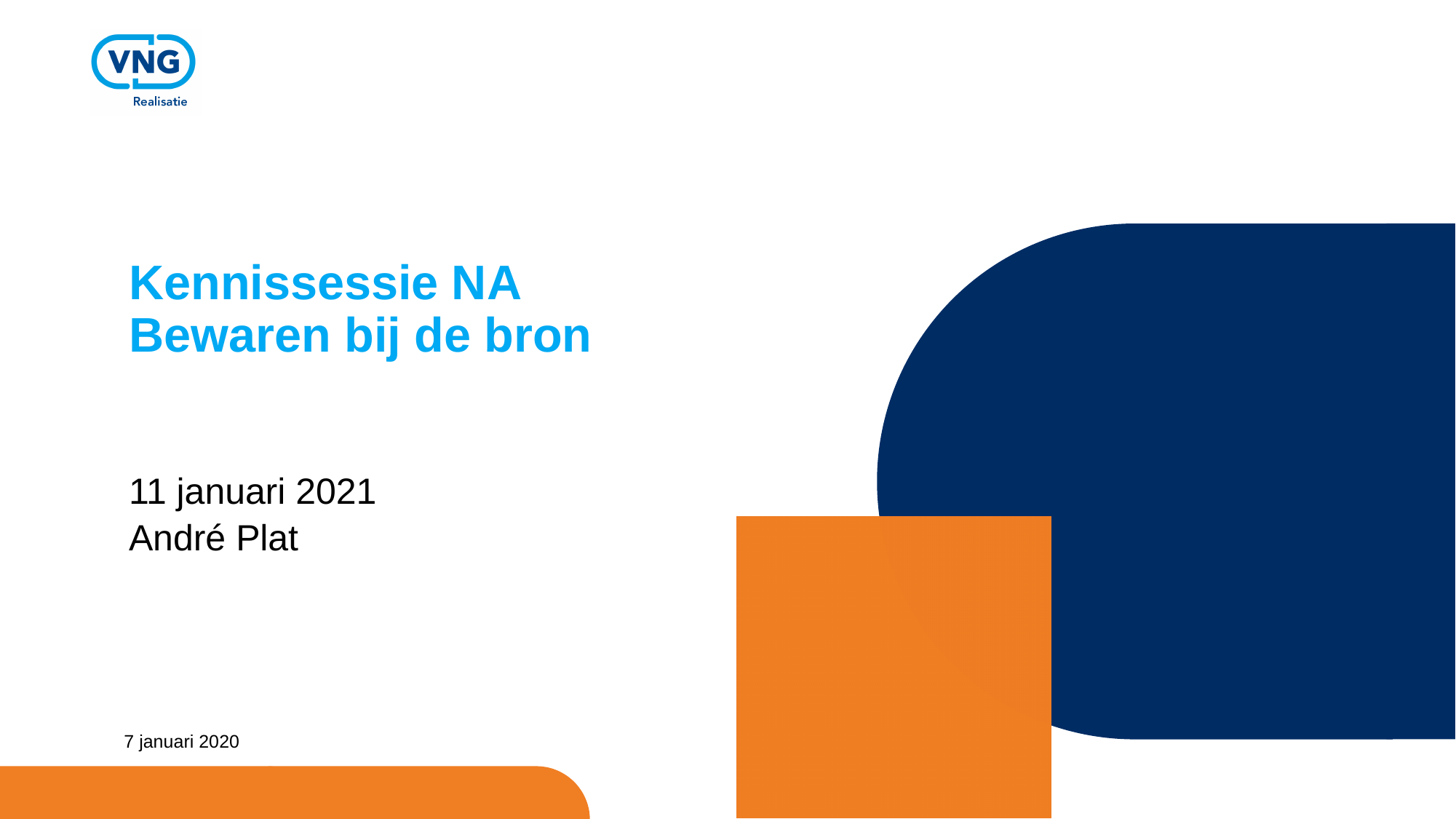

Kennissessie NA
Bewaren bij de bron
11 januari 2021
André Plat
7 januari 2020